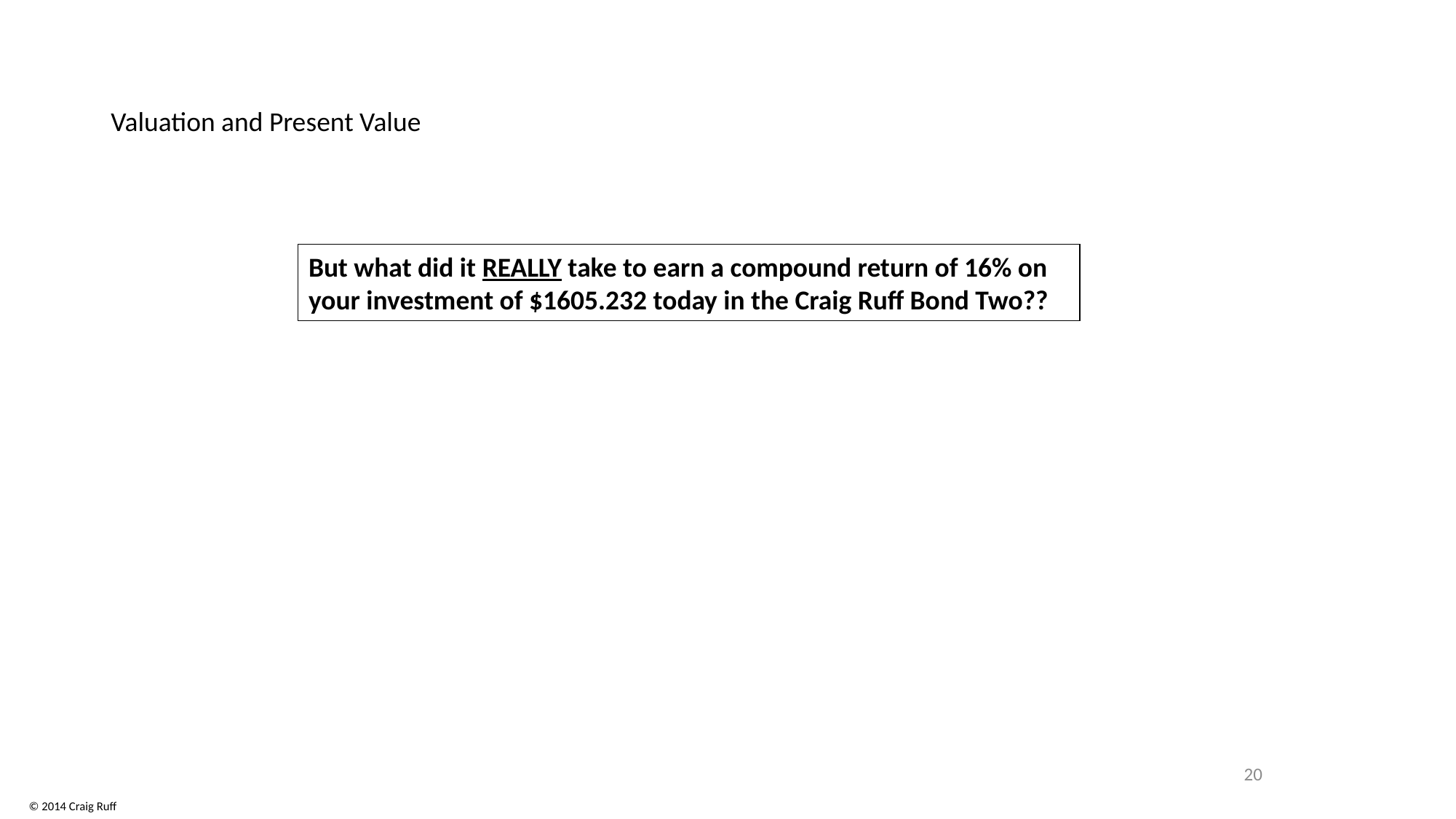

# Valuation and Present Value
But what did it REALLY take to earn a compound return of 16% on your investment of $1605.232 today in the Craig Ruff Bond Two??
20
© 2014 Craig Ruff